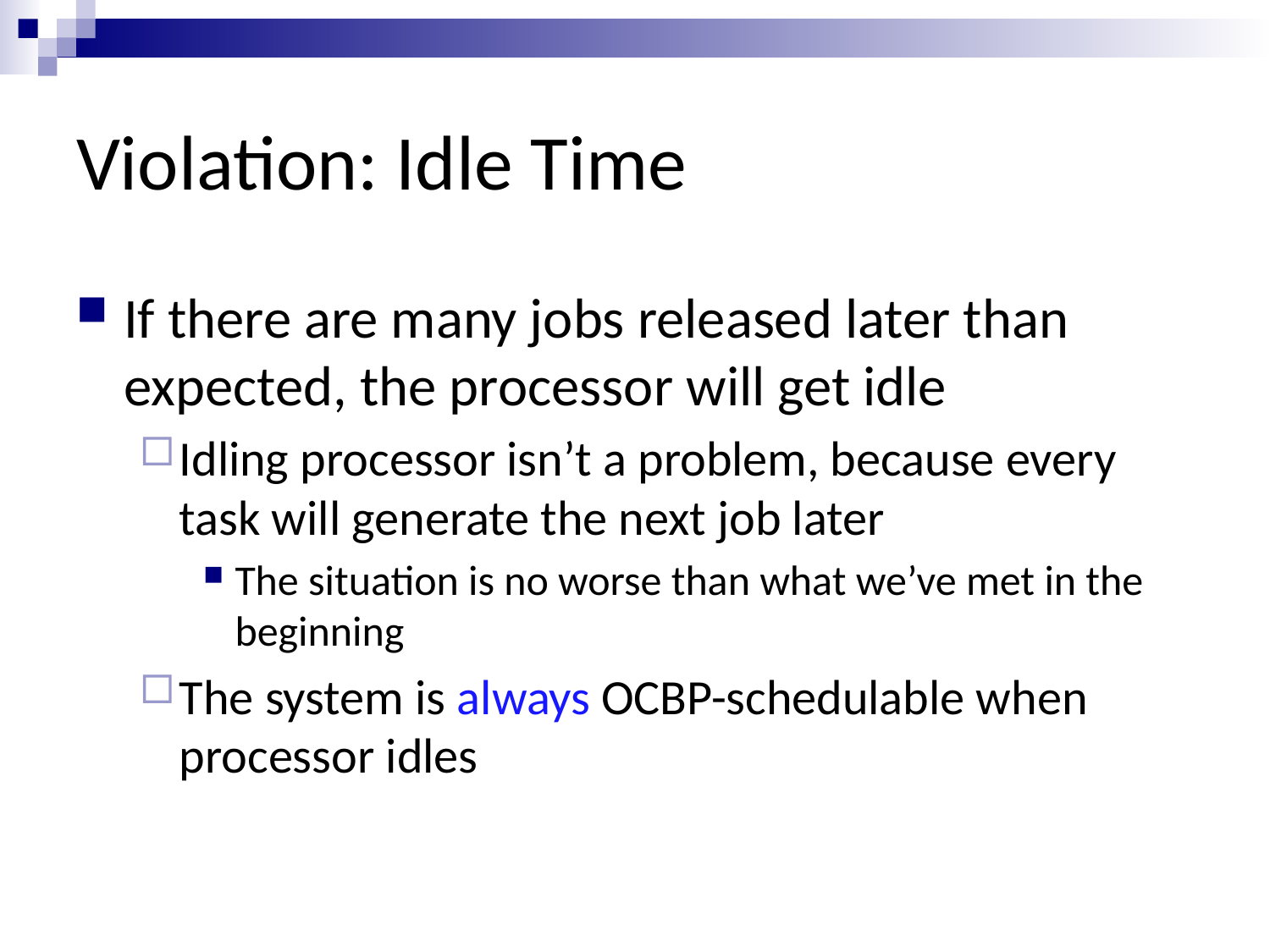

# Violation: Idle Time
If there are many jobs released later than expected, the processor will get idle
Idling processor isn’t a problem, because every task will generate the next job later
The situation is no worse than what we’ve met in the beginning
The system is always OCBP-schedulable when processor idles